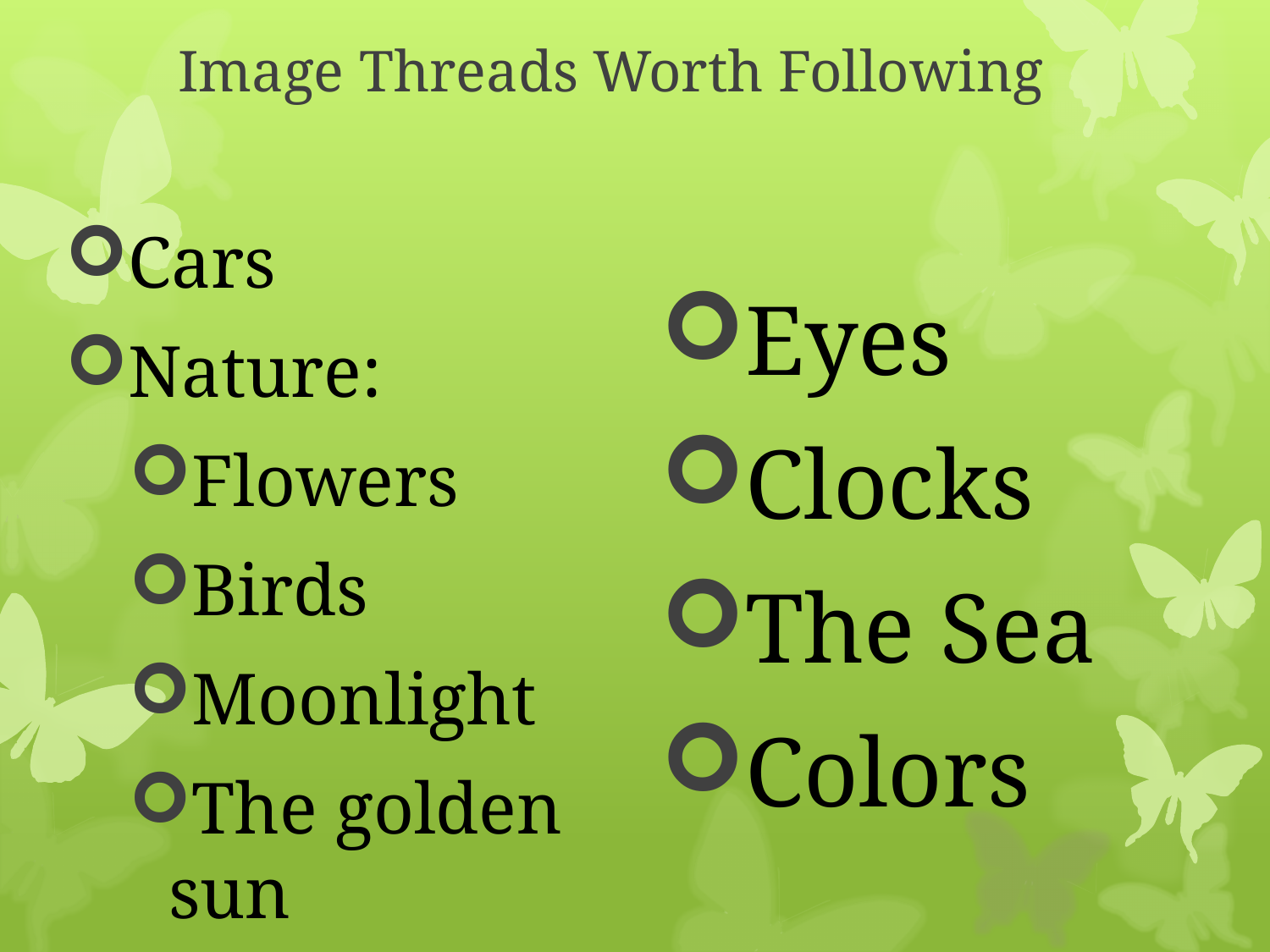

# Image Threads Worth Following
Eyes
Clocks
The Sea
Colors

Cars
Nature:
Flowers
Birds
Moonlight
The golden sun